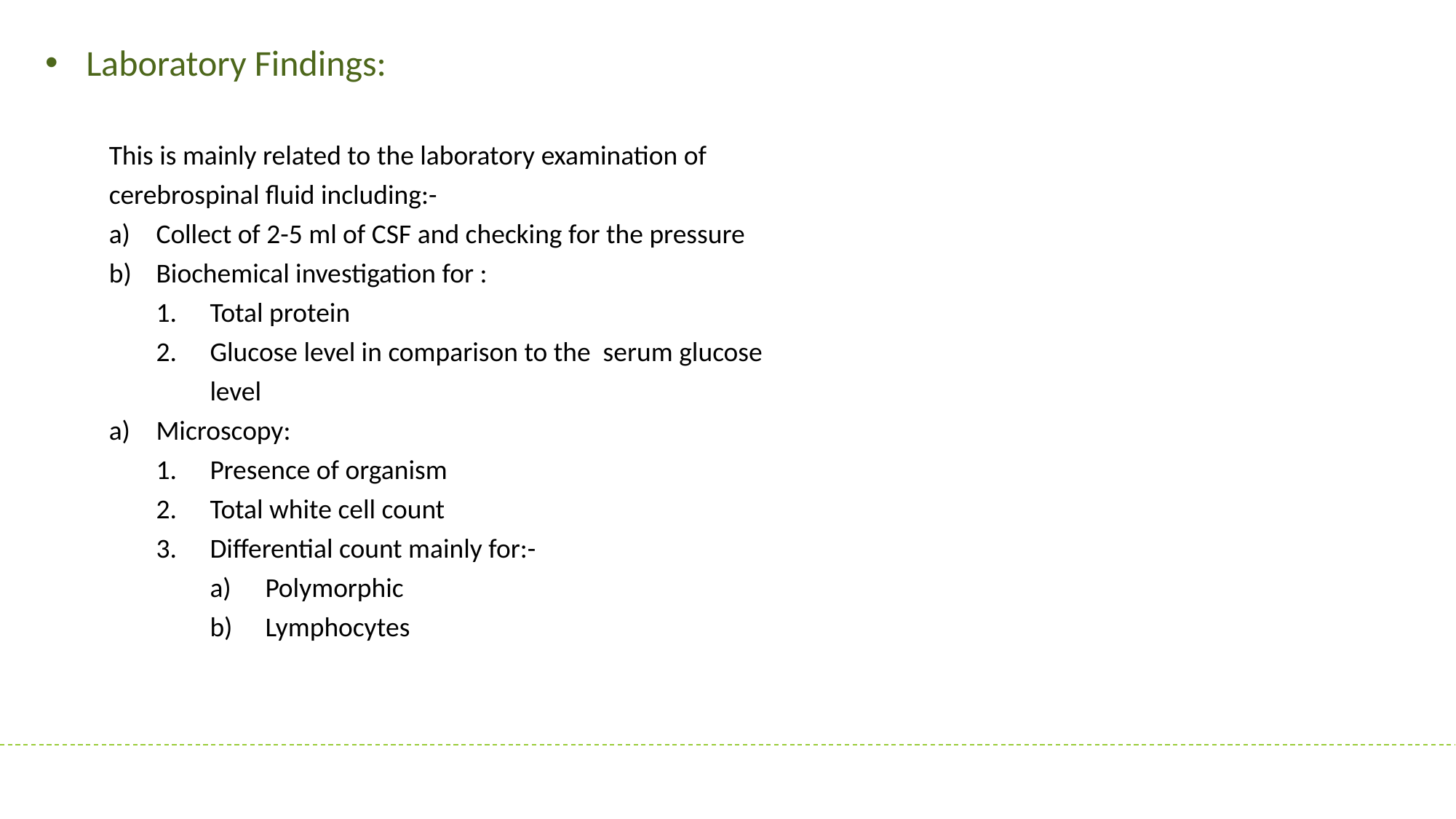

Laboratory Findings:
This is mainly related to the laboratory examination of cerebrospinal fluid including:-
Collect of 2-5 ml of CSF and checking for the pressure
Biochemical investigation for :
Total protein
Glucose level in comparison to the  serum glucose level
Microscopy:
Presence of organism
Total white cell count
Differential count mainly for:-
Polymorphic
Lymphocytes